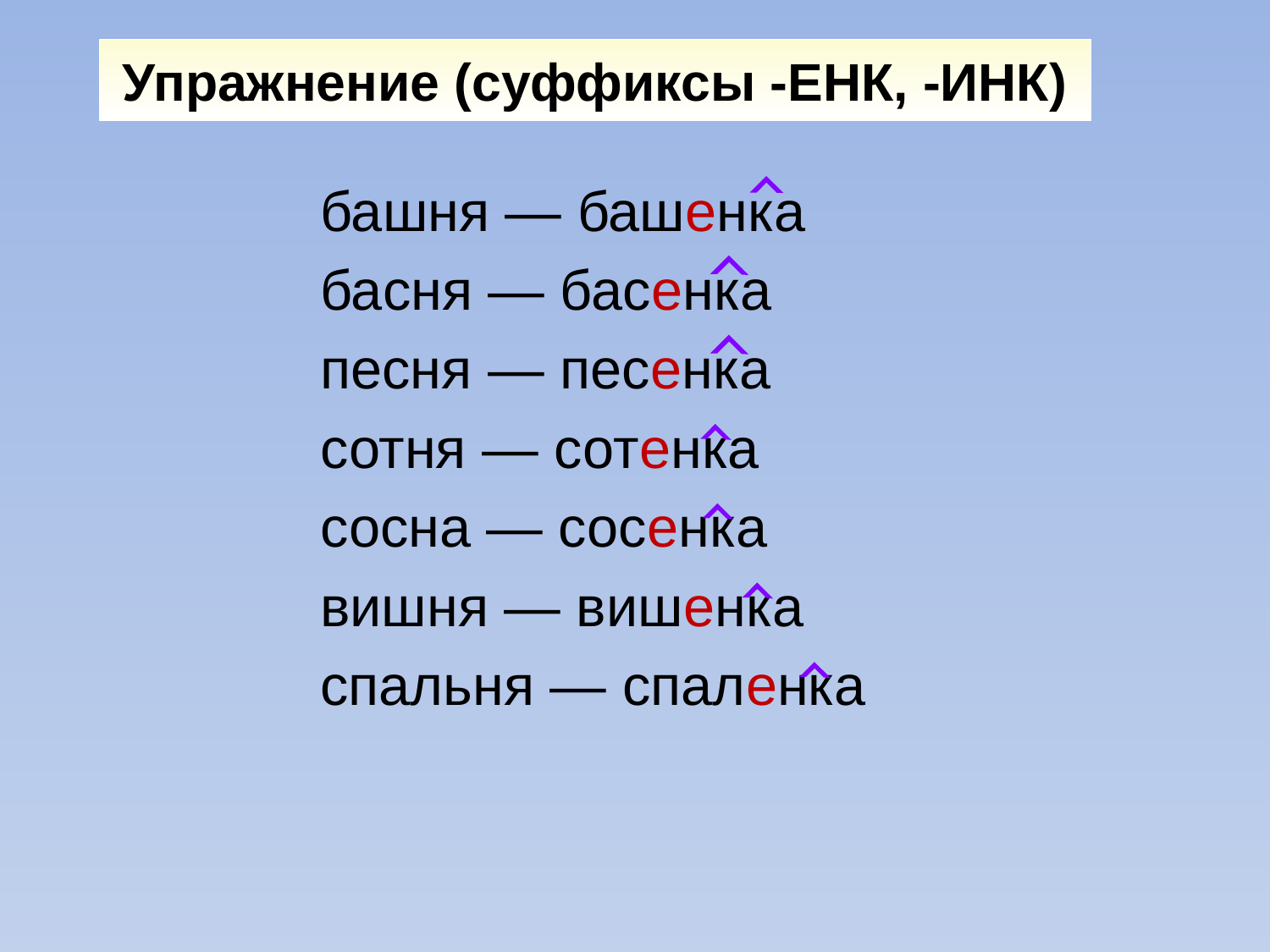

Упражнение (суффиксы -ЕНК, -ИНК)
башня — башенка
басня — басенка
песня — песенка
сотня — сотенка
сосна — сосенка
вишня — вишенка
спальня — спаленка